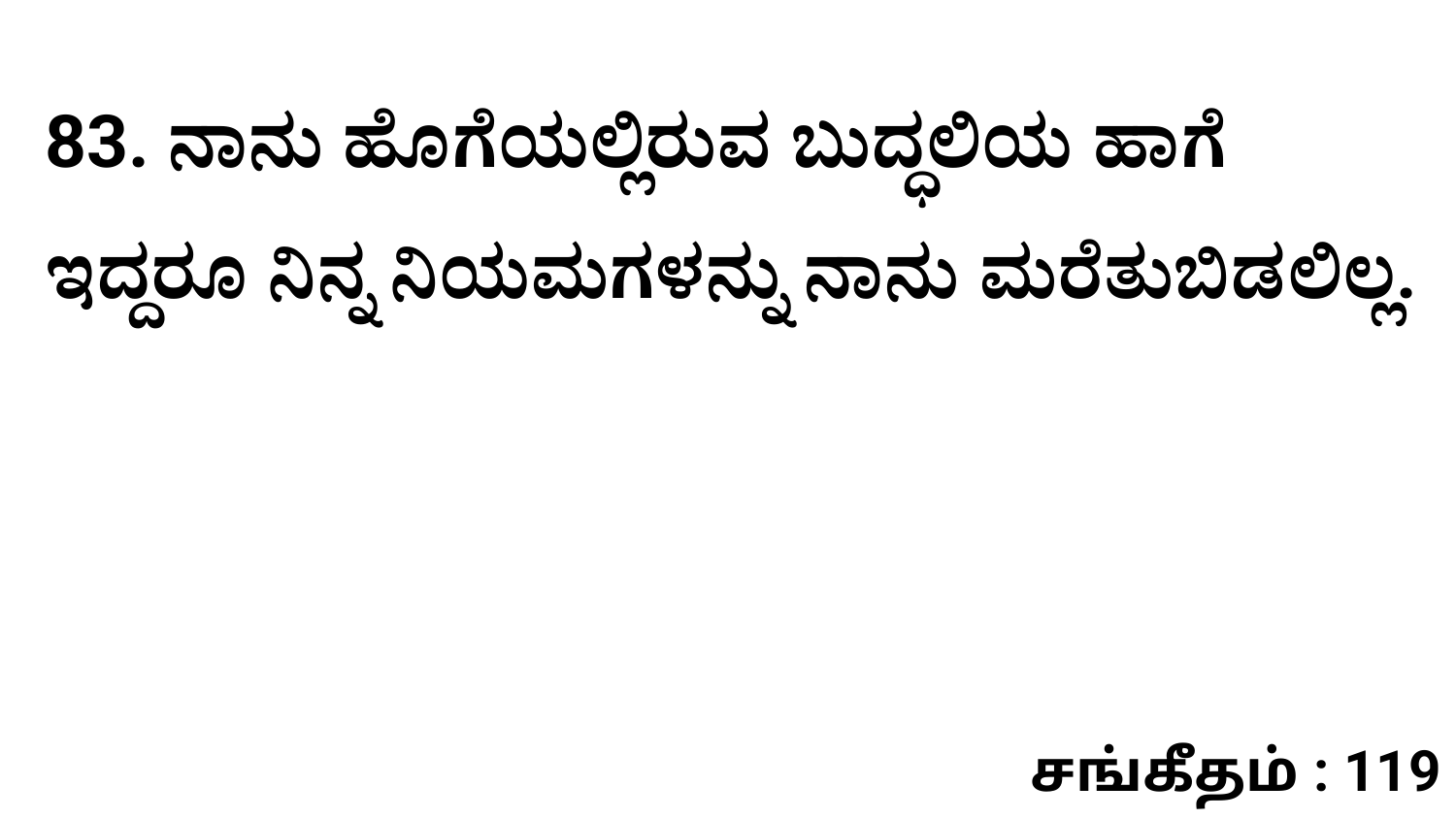

83. ನಾನು ಹೊಗೆಯಲ್ಲಿರುವ ಬುದ್ಧಲಿಯ ಹಾಗೆ ಇದ್ದರೂ ನಿನ್ನ ನಿಯಮಗಳನ್ನು ನಾನು ಮರೆತುಬಿಡಲಿಲ್ಲ.
சங்கீதம் : 119